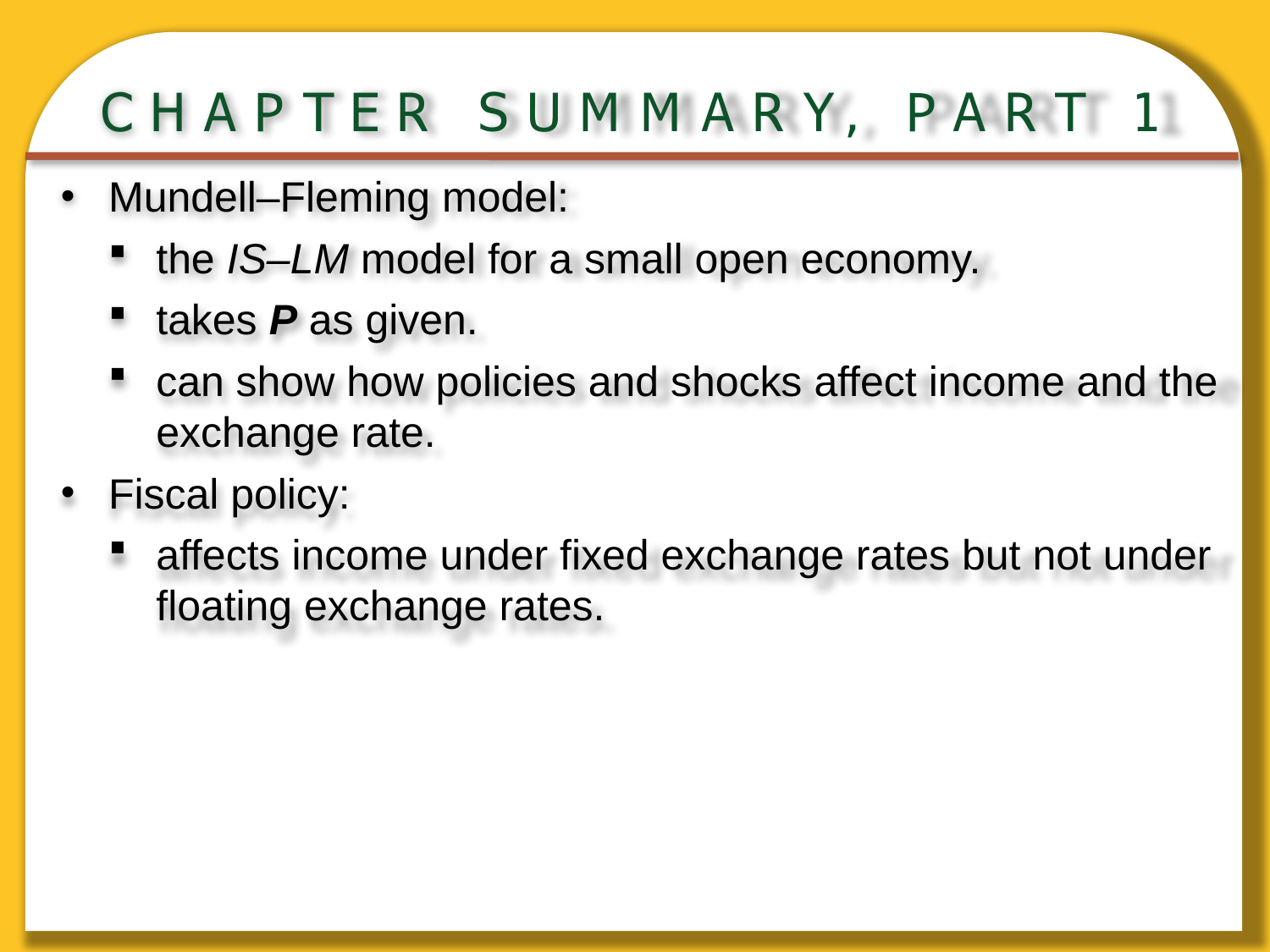

# CHAPTER SUMMARY, PART 1
Mundell–Fleming model:
the IS–LM model for a small open economy.
takes P as given.
can show how policies and shocks affect income and the exchange rate.
Fiscal policy:
affects income under fixed exchange rates but not under floating exchange rates.